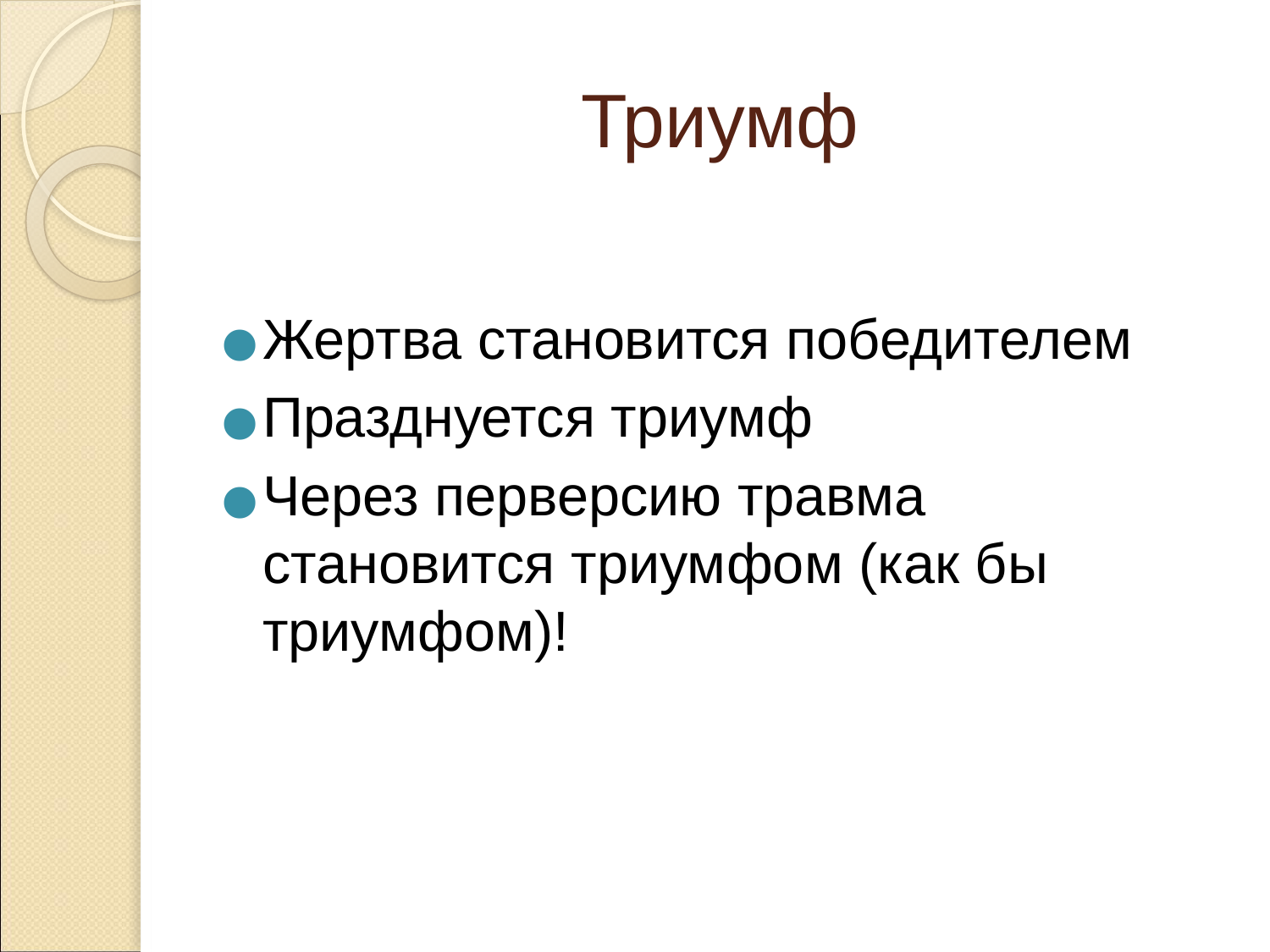

# Триумф
Жертва становится победителем
Празднуется триумф
Через перверсию травма становится триумфом (как бы триумфом)!